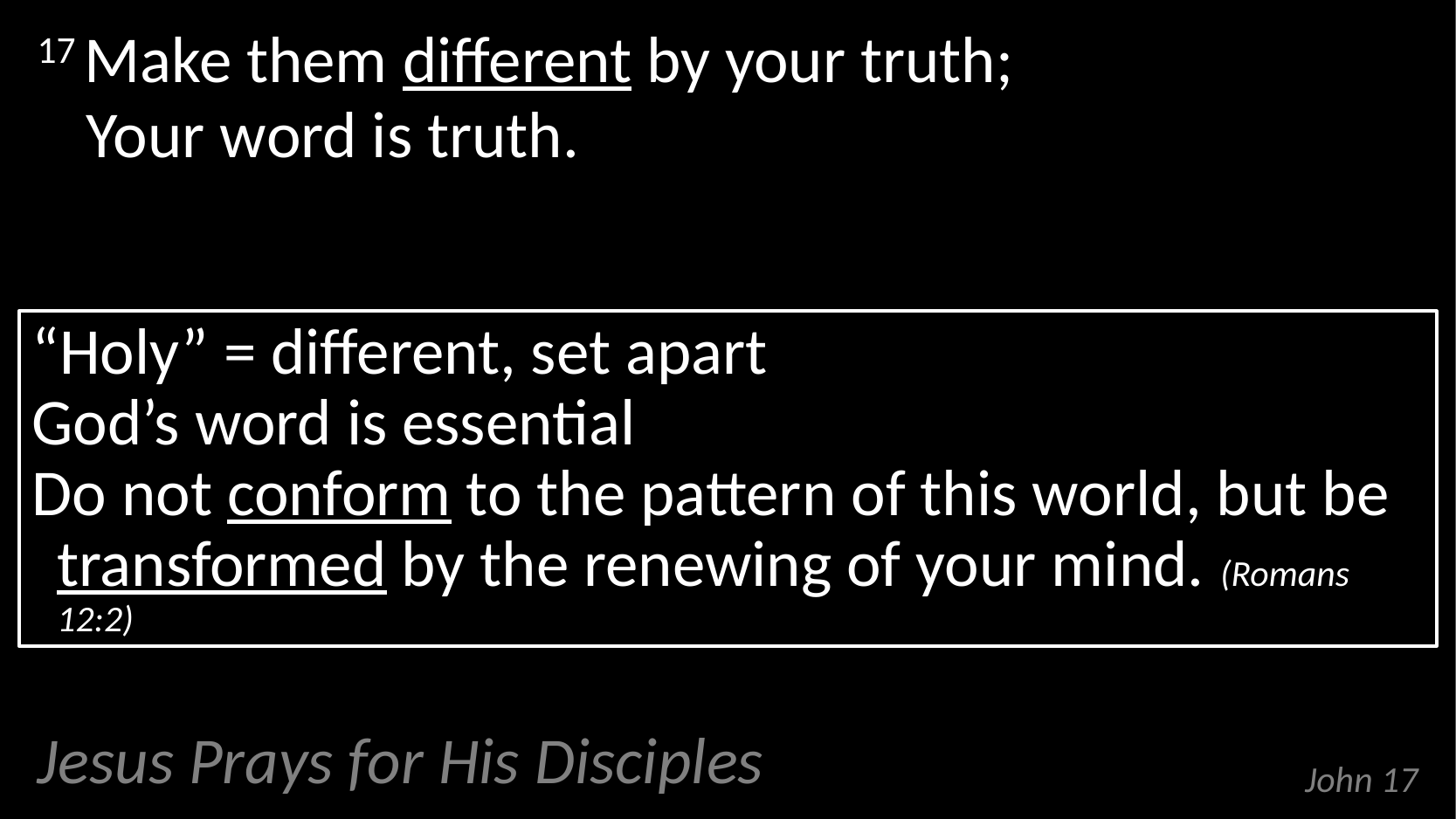

17 Make them different by your truth;
Your word is truth.
“Holy” = different, set apart
God’s word is essential
Do not conform to the pattern of this world, but be transformed by the renewing of your mind. (Romans 12:2)
Jesus Prays for His Disciples
# John 17